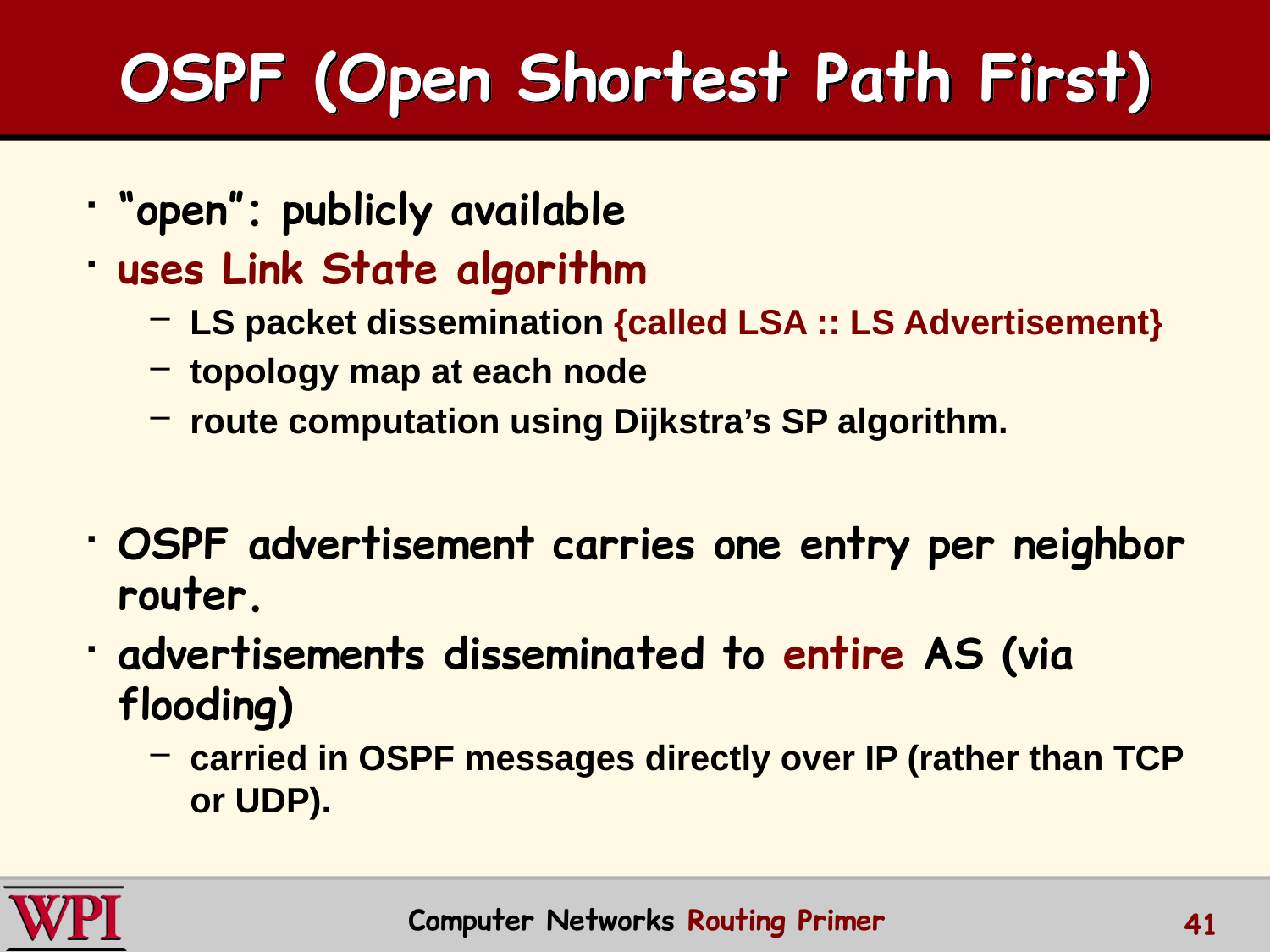

# OSPF (Open Shortest Path First)
“open”: publicly available
uses Link State algorithm
LS packet dissemination {called LSA :: LS Advertisement}
topology map at each node
route computation using Dijkstra’s SP algorithm.

OSPF advertisement carries one entry per neighbor router.
advertisements disseminated to entire AS (via flooding)
carried in OSPF messages directly over IP (rather than TCP or UDP).
 Computer Networks Routing Primer
41